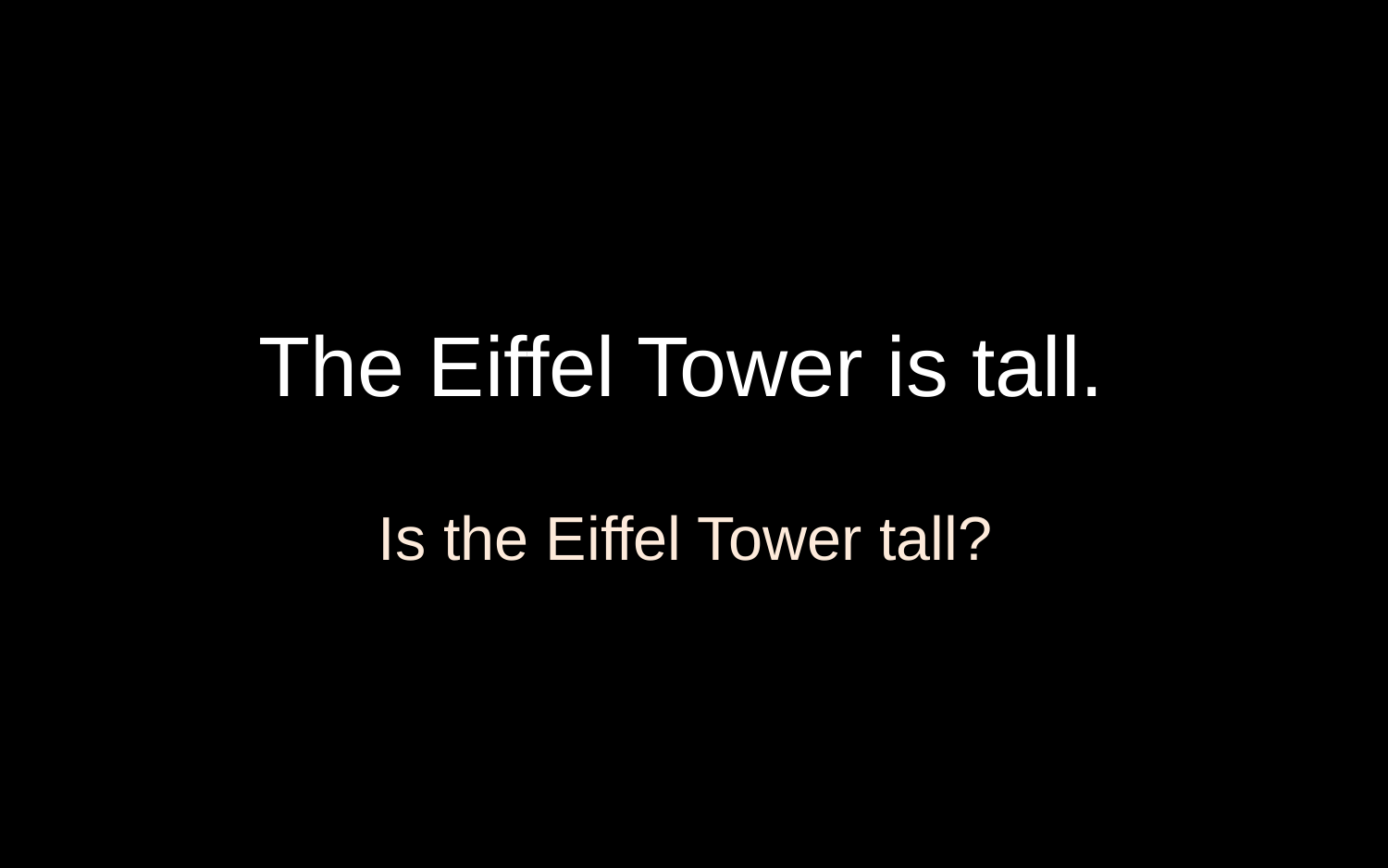

# The Eiffel Tower is tall.
Is the Eiffel Tower tall?